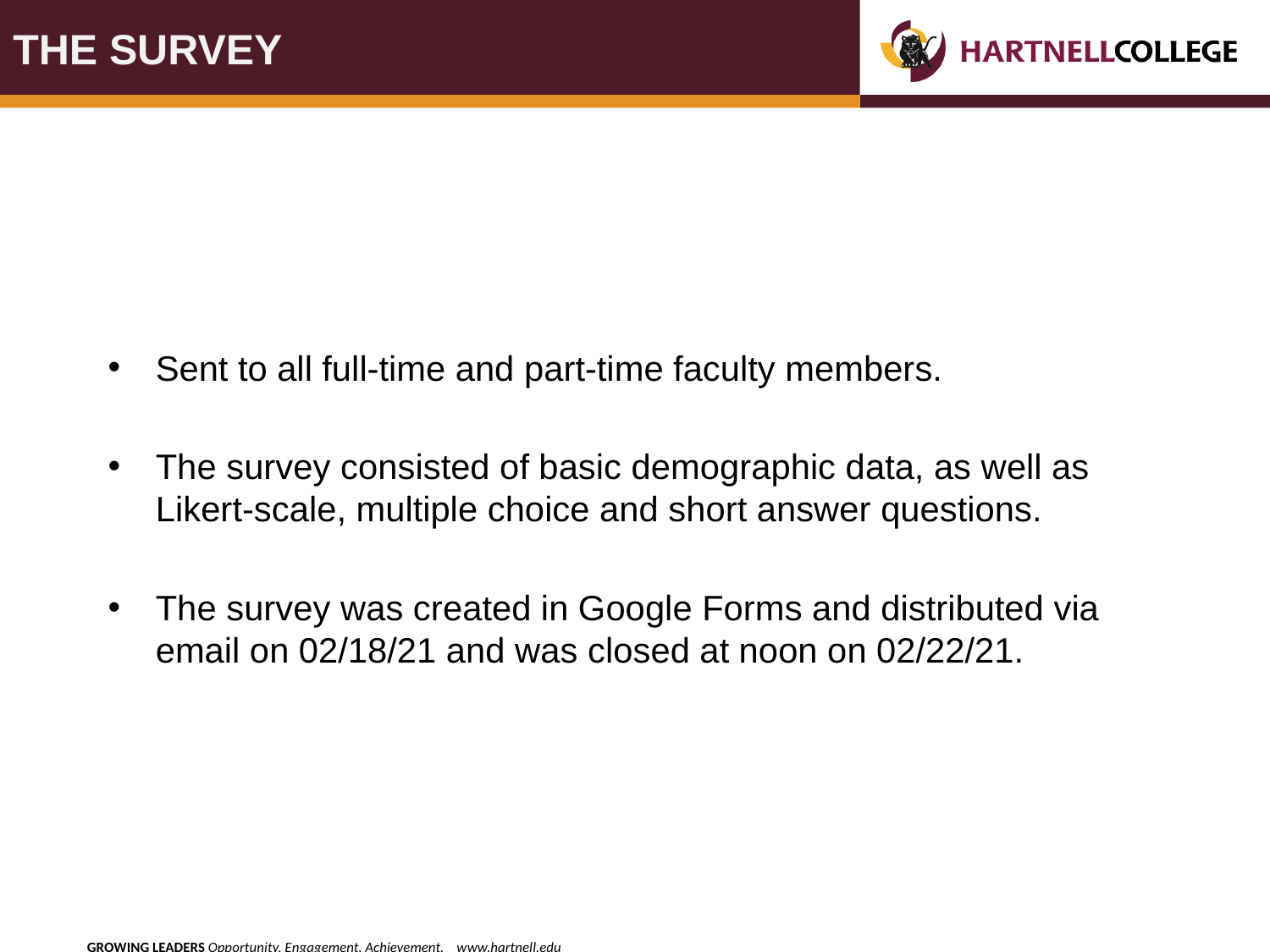

# The Survey
Sent to all full-time and part-time faculty members.

The survey consisted of basic demographic data, as well as Likert-scale, multiple choice and short answer questions.

The survey was created in Google Forms and distributed via email on 02/18/21 and was closed at noon on 02/22/21.